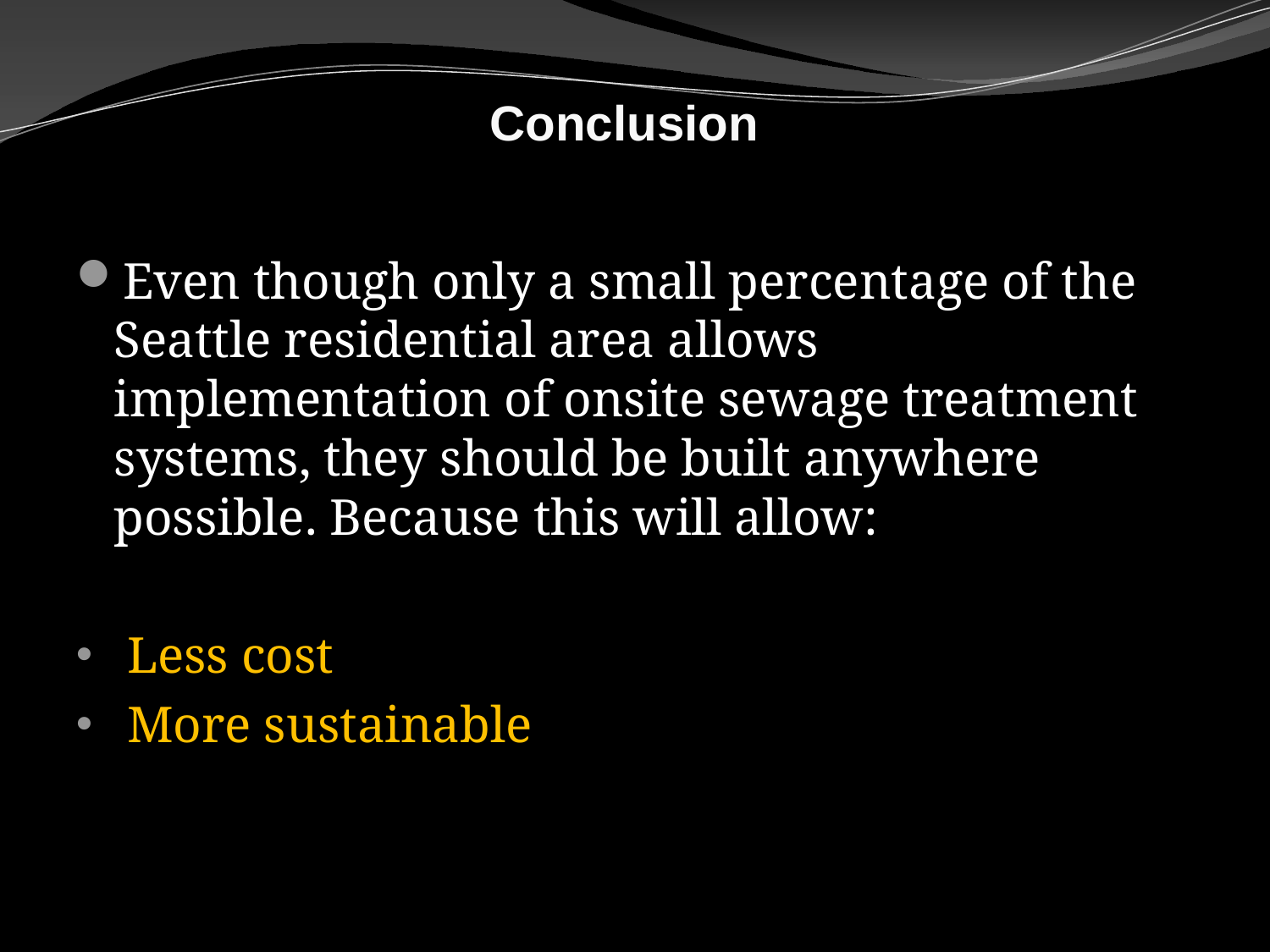

# Conclusion
Even though only a small percentage of the Seattle residential area allows implementation of onsite sewage treatment systems, they should be built anywhere possible. Because this will allow:

 Less cost
 More sustainable